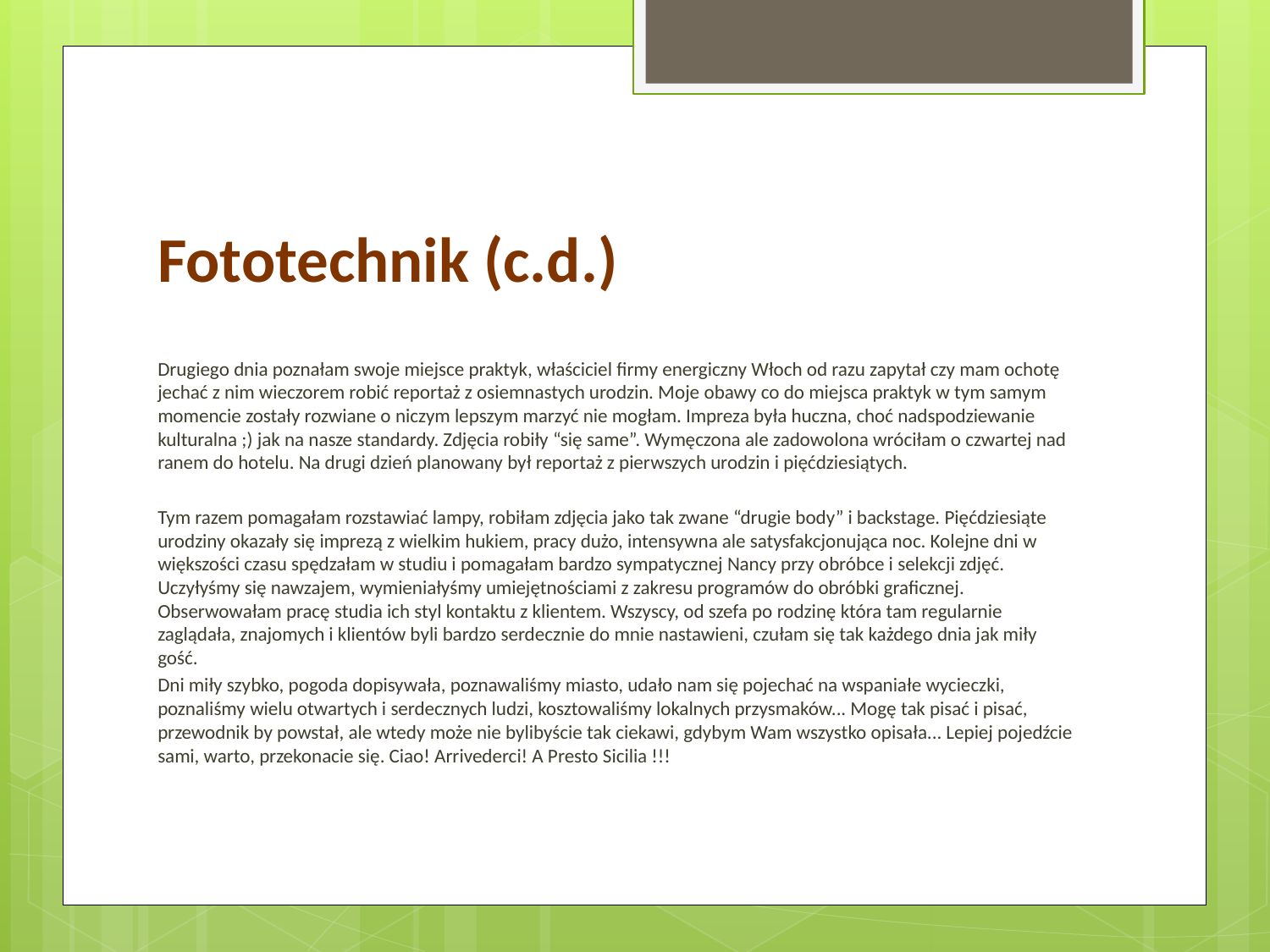

# Fototechnik (c.d.)

Drugiego dnia poznałam swoje miejsce praktyk, właściciel firmy energiczny Włoch od razu zapytał czy mam ochotę jechać z nim wieczorem robić reportaż z osiemnastych urodzin. Moje obawy co do miejsca praktyk w tym samym momencie zostały rozwiane o niczym lepszym marzyć nie mogłam. Impreza była huczna, choć nadspodziewanie kulturalna ;) jak na nasze standardy. Zdjęcia robiły “się same”. Wymęczona ale zadowolona wróciłam o czwartej nad ranem do hotelu. Na drugi dzień planowany był reportaż z pierwszych urodzin i pięćdziesiątych.

Tym razem pomagałam rozstawiać lampy, robiłam zdjęcia jako tak zwane “drugie body” i backstage. Pięćdziesiąte urodziny okazały się imprezą z wielkim hukiem, pracy dużo, intensywna ale satysfakcjonująca noc. Kolejne dni w większości czasu spędzałam w studiu i pomagałam bardzo sympatycznej Nancy przy obróbce i selekcji zdjęć. Uczyłyśmy się nawzajem, wymieniałyśmy umiejętnościami z zakresu programów do obróbki graficznej. Obserwowałam pracę studia ich styl kontaktu z klientem. Wszyscy, od szefa po rodzinę która tam regularnie zaglądała, znajomych i klientów byli bardzo serdecznie do mnie nastawieni, czułam się tak każdego dnia jak miły gość.
Dni miły szybko, pogoda dopisywała, poznawaliśmy miasto, udało nam się pojechać na wspaniałe wycieczki, poznaliśmy wielu otwartych i serdecznych ludzi, kosztowaliśmy lokalnych przysmaków... Mogę tak pisać i pisać, przewodnik by powstał, ale wtedy może nie bylibyście tak ciekawi, gdybym Wam wszystko opisała... Lepiej pojedźcie sami, warto, przekonacie się. Ciao! Arrivederci! A Presto Sicilia !!!